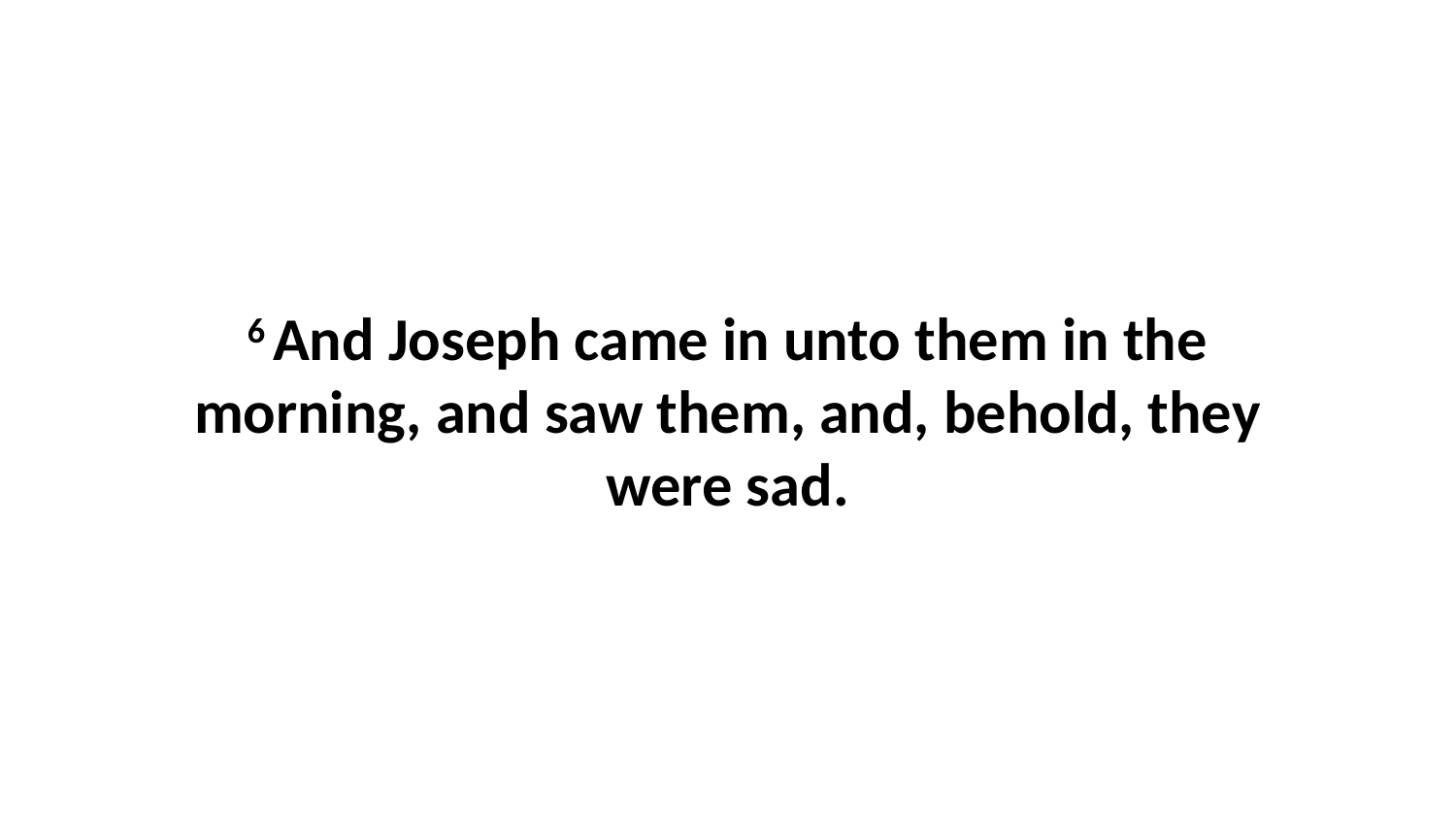

6 And Joseph came in unto them in the morning, and saw them, and, behold, they were sad.